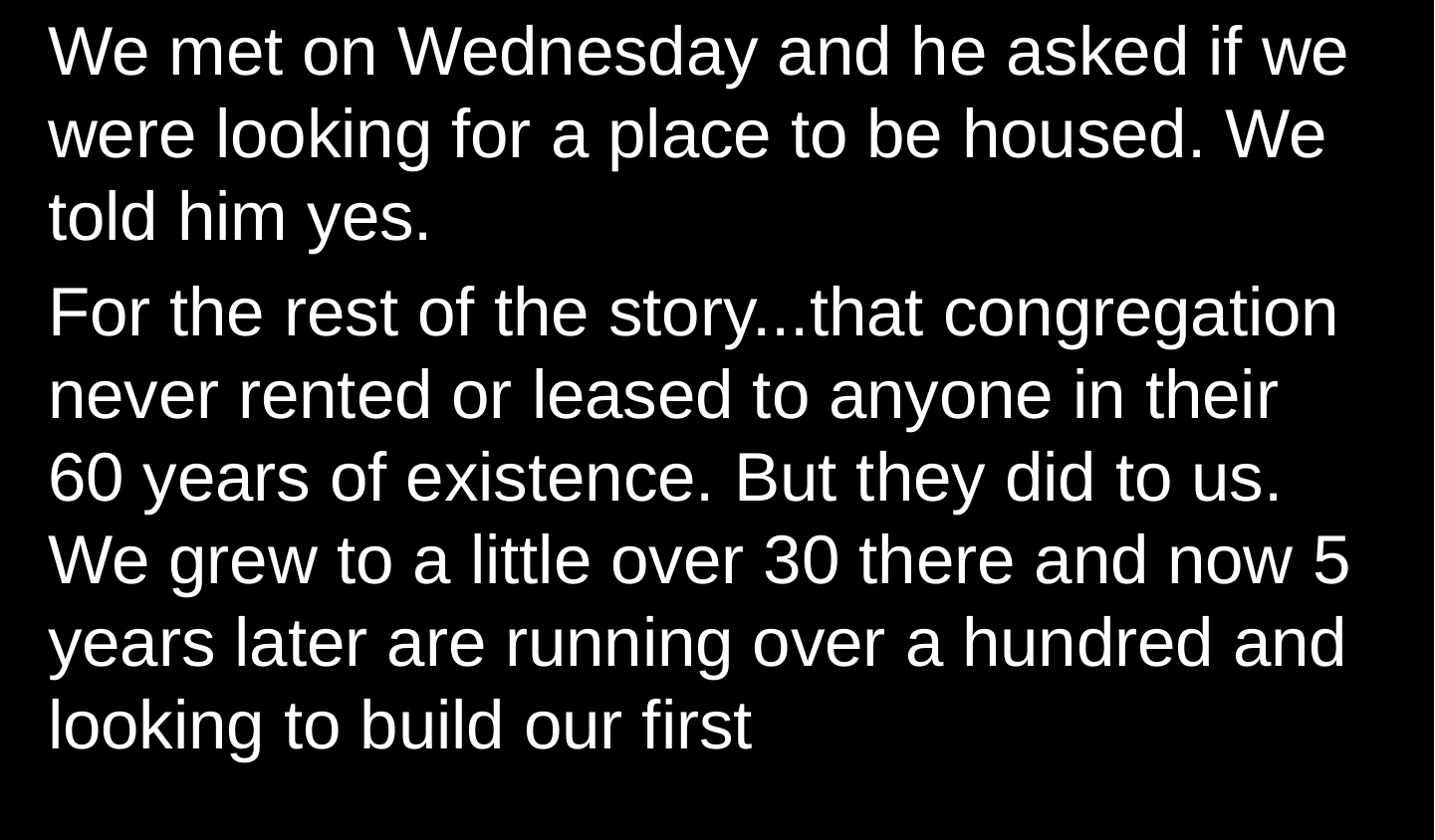

We met on Wednesday and he asked if we were looking for a place to be housed. We told him yes.
For the rest of the story...that congregation never rented or leased to anyone in their 60 years of existence. But they did to us. We grew to a little over 30 there and now 5 years later are running over a hundred and looking to build our first